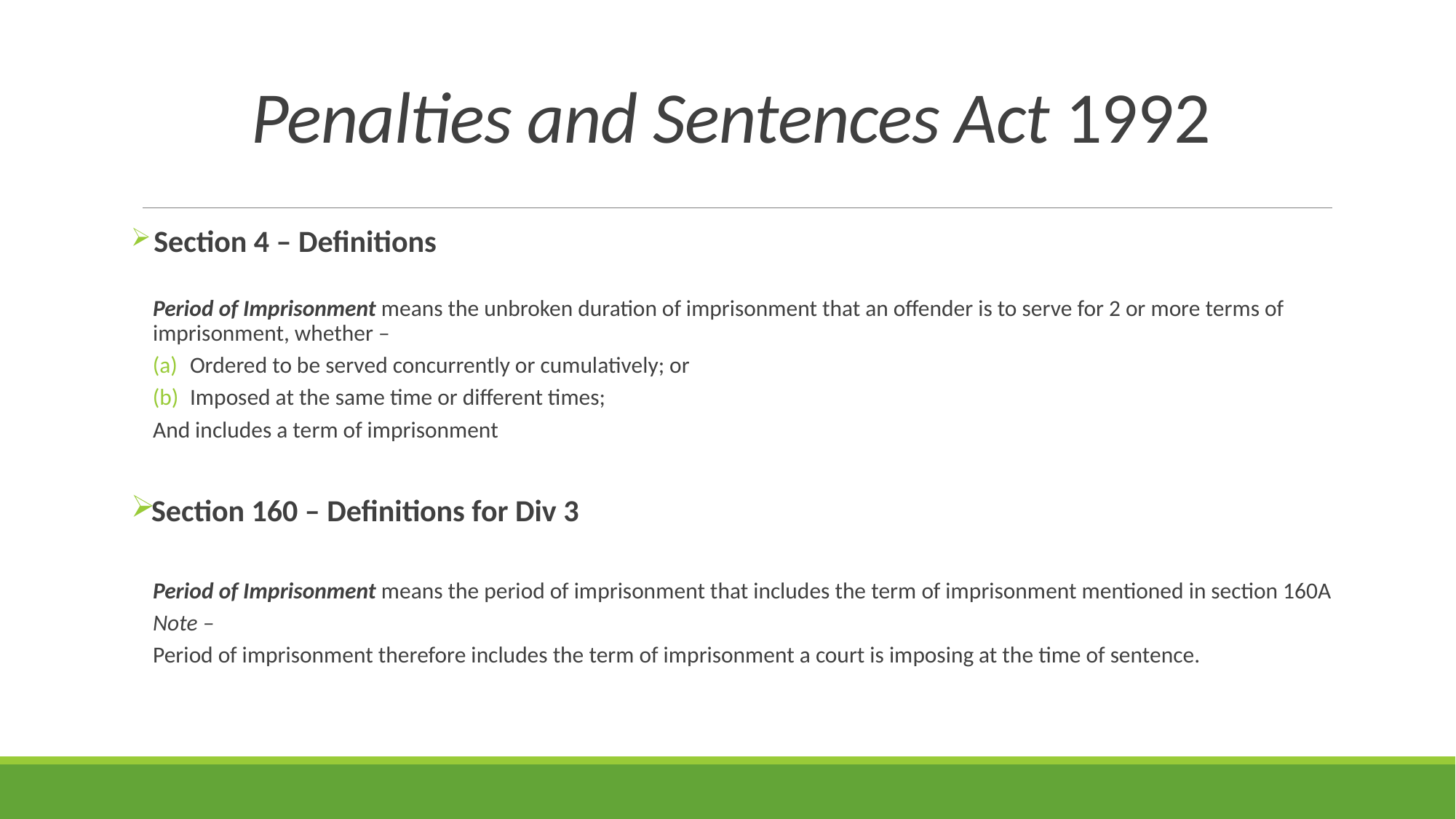

# Penalties and Sentences Act 1992
 Section 4 – Definitions

Period of Imprisonment means the unbroken duration of imprisonment that an offender is to serve for 2 or more terms of imprisonment, whether –
Ordered to be served concurrently or cumulatively; or
Imposed at the same time or different times;
And includes a term of imprisonment

Section 160 – Definitions for Div 3

Period of Imprisonment means the period of imprisonment that includes the term of imprisonment mentioned in section 160A
Note –
Period of imprisonment therefore includes the term of imprisonment a court is imposing at the time of sentence.